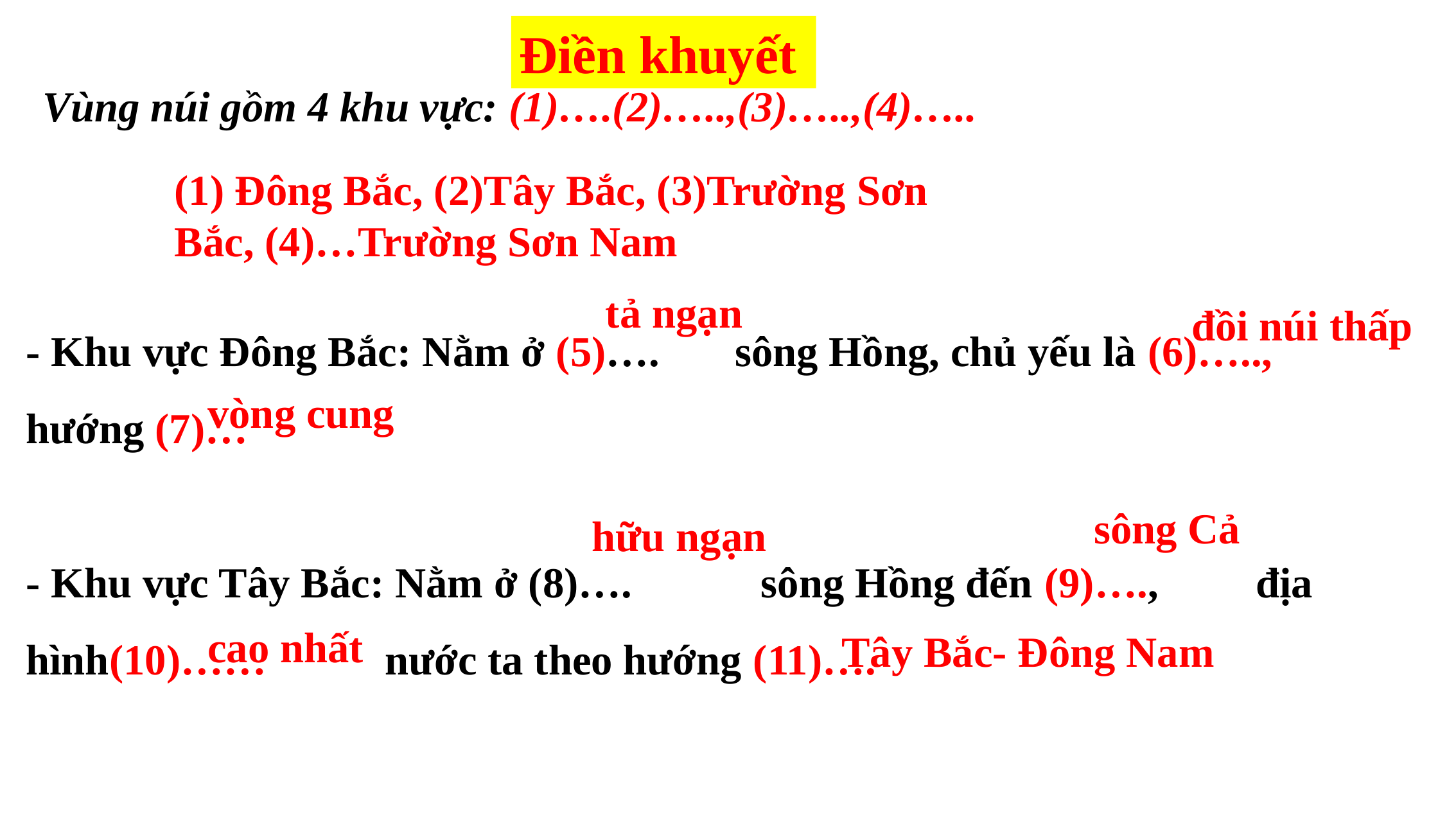

Điền khuyết
Vùng núi gồm 4 khu vực: (1)….(2)…..,(3)…..,(4)…..
(1) Đông Bắc, (2)Tây Bắc, (3)Trường Sơn Bắc, (4)…Trường Sơn Nam
tả ngạn
- Khu vực Đông Bắc: Nằm ở (5)….       sông Hồng, chủ yếu là (6)….., hướng (7)…

- Khu vực Tây Bắc: Nằm ở (8)….            sông Hồng đến (9)….,         địa hình(10)……           nước ta theo hướng (11)….
đồi núi thấp
vòng cung
sông Cả
hữu ngạn
cao nhất
Tây Bắc- Đông Nam